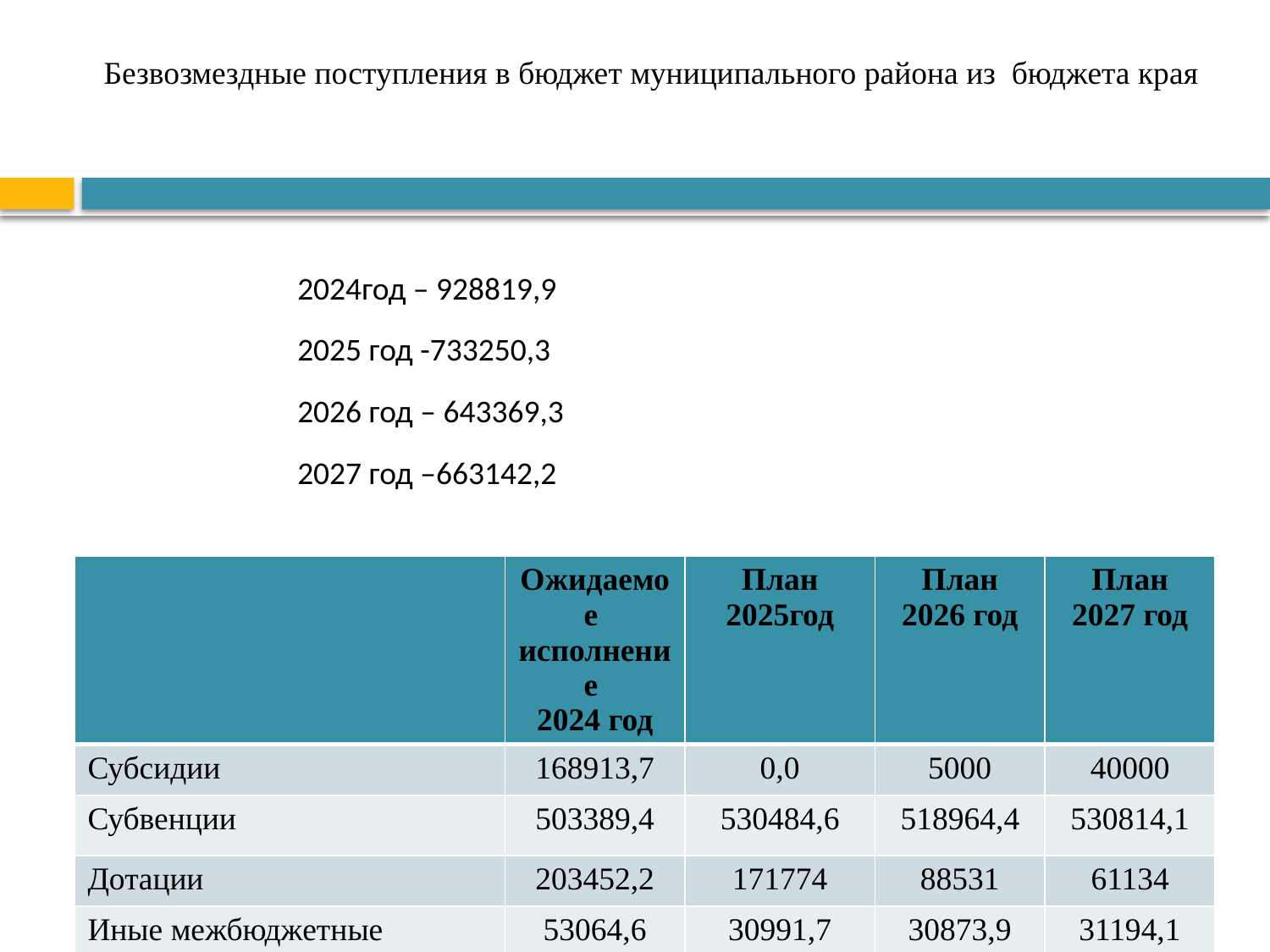

# Безвозмездные поступления в бюджет муниципального района из  бюджета края
2024год – 928819,9
2025 год -733250,3
2026 год – 643369,3
2027 год –663142,2
|  | Ожидаемое исполнение 2024 год | План 2025год | План 2026 год | План 2027 год |
| --- | --- | --- | --- | --- |
| Субсидии | 168913,7 | 0,0 | 5000 | 40000 |
| Субвенции | 503389,4 | 530484,6 | 518964,4 | 530814,1 |
| Дотации | 203452,2 | 171774 | 88531 | 61134 |
| Иные межбюджетные трансферты | 53064,6 | 30991,7 | 30873,9 | 31194,1 |